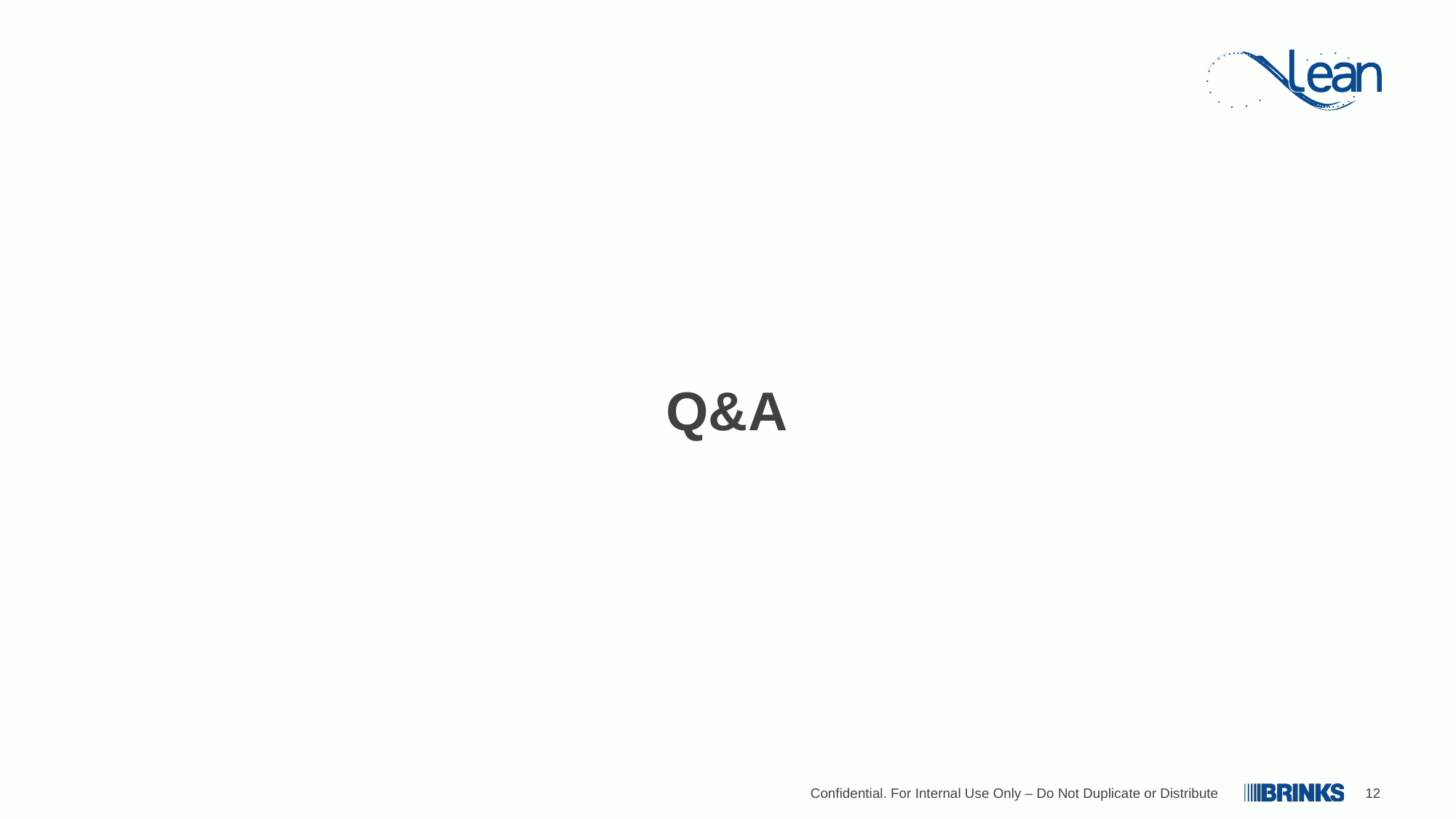

Q&A
Confidential. For Internal Use Only – Do Not Duplicate or Distribute